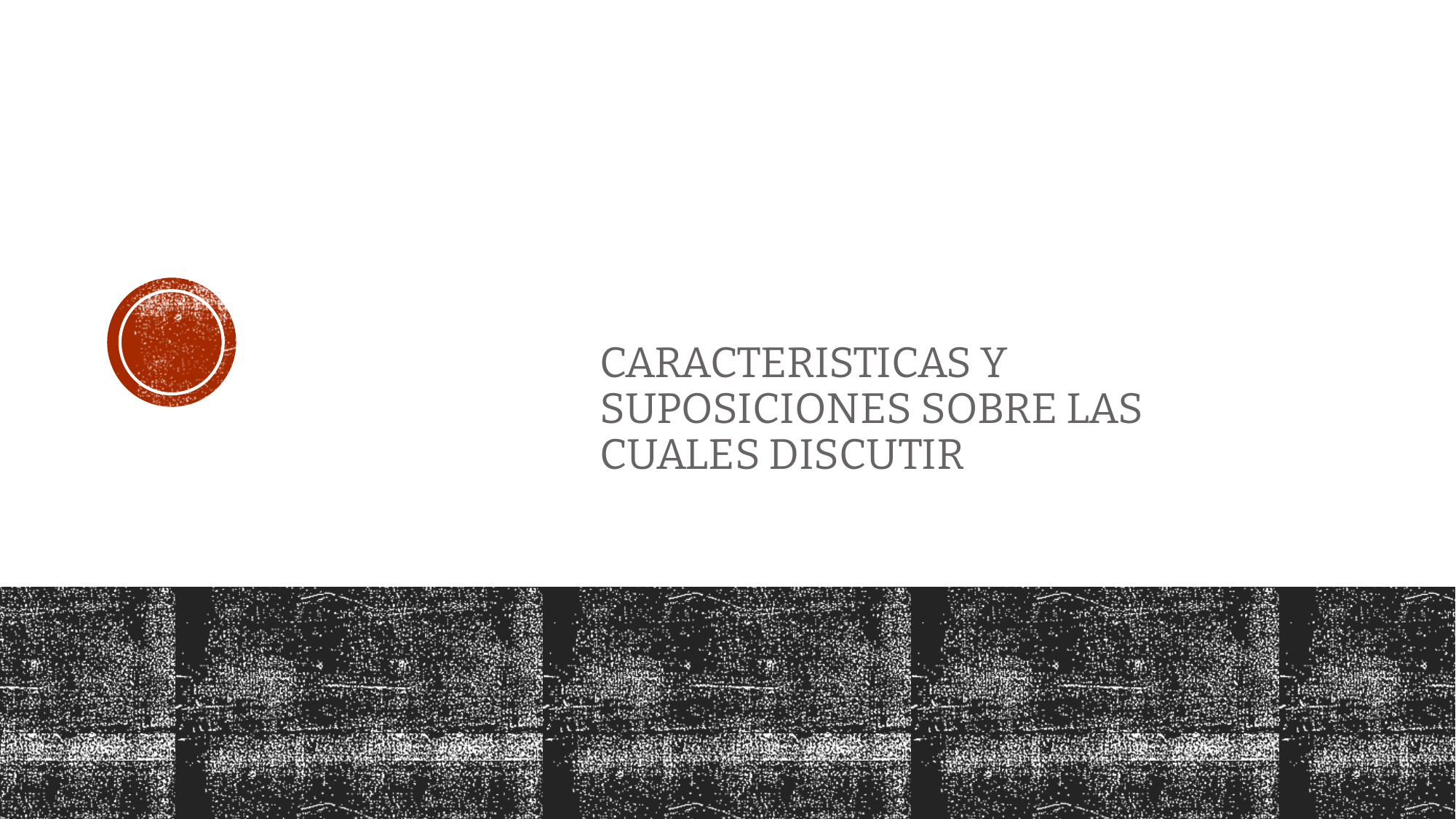

# Suposiciones Filosóficas
CARACTERISTICAS Y SUPOSICIONES SOBRE LAS  CUALES DISCUTIR